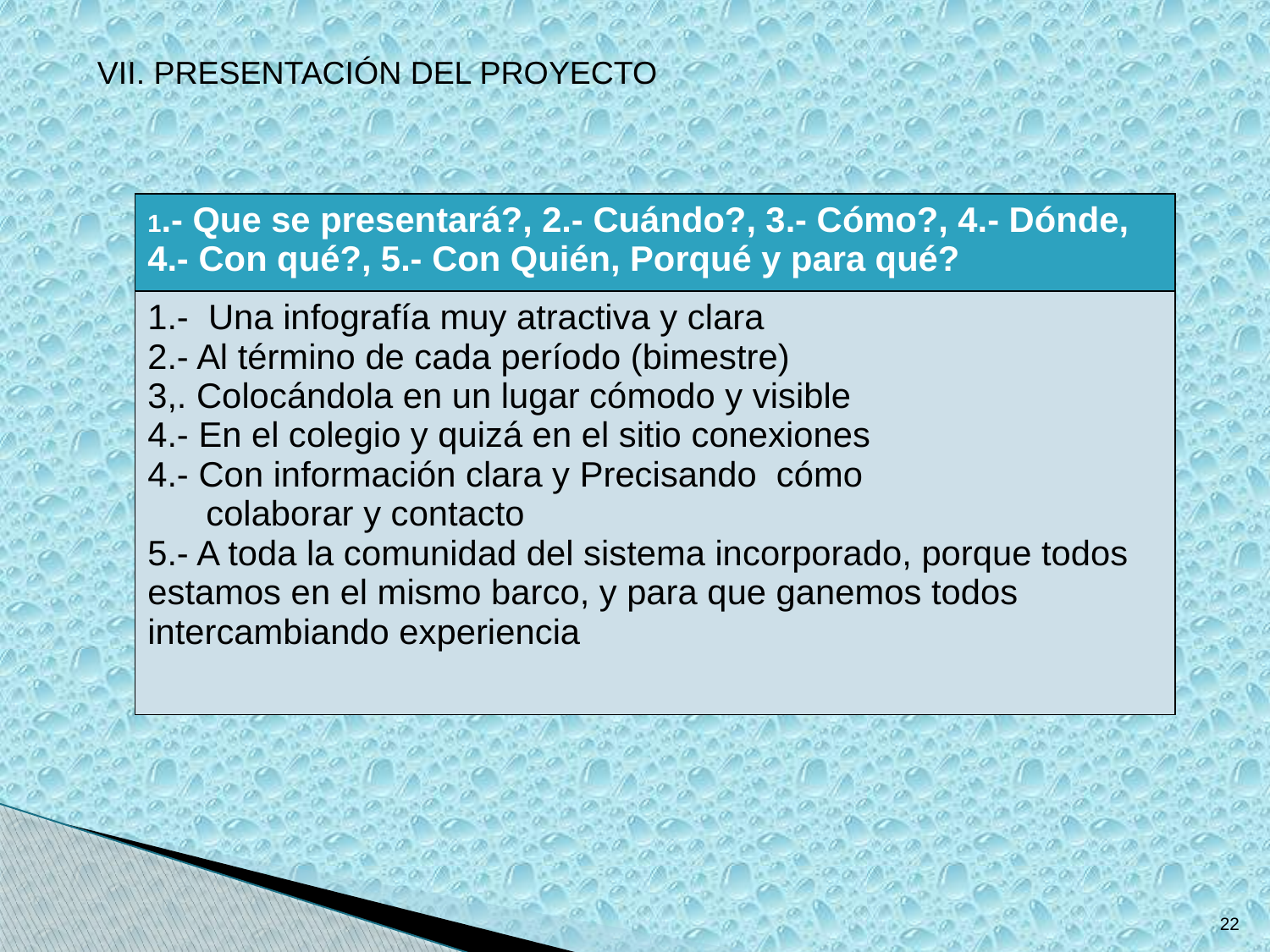

VII. PRESENTACIÓN DEL PROYECTO
| 1.- Que se presentará?, 2.- Cuándo?, 3.- Cómo?, 4.- Dónde, 4.- Con qué?, 5.- Con Quién, Porqué y para qué? |
| --- |
| 1.- Una infografía muy atractiva y clara 2.- Al término de cada período (bimestre) 3,. Colocándola en un lugar cómodo y visible 4.- En el colegio y quizá en el sitio conexiones 4.- Con información clara y Precisando cómo colaborar y contacto 5.- A toda la comunidad del sistema incorporado, porque todos estamos en el mismo barco, y para que ganemos todos intercambiando experiencia |
22